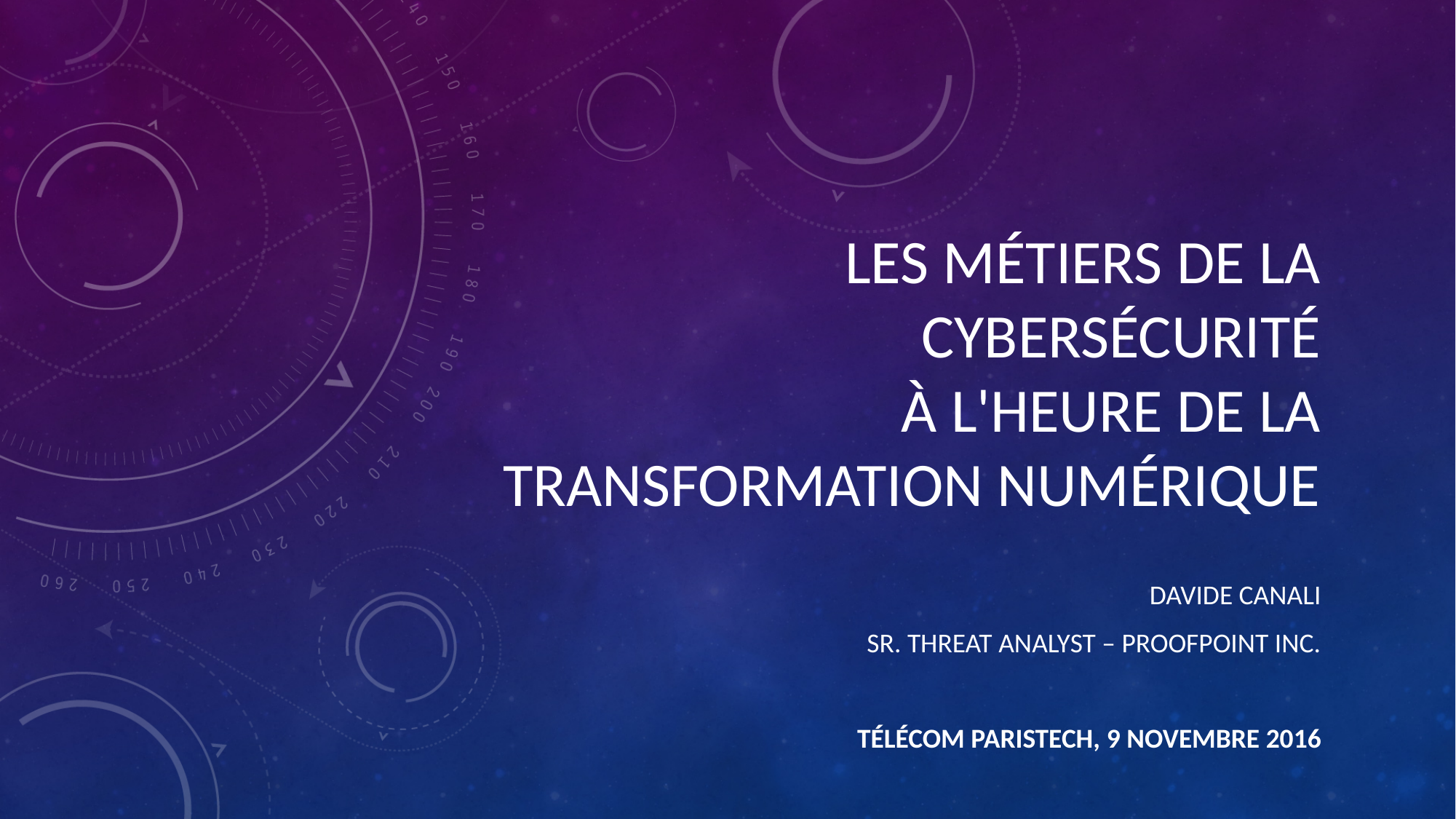

# Les métiers de la Cybersécurité à l'heure de la transformation numérique

Davide Canali
Sr. Threat Analyst – Proofpoint Inc.

 Télécom ParisTech, 9 novembre 2016